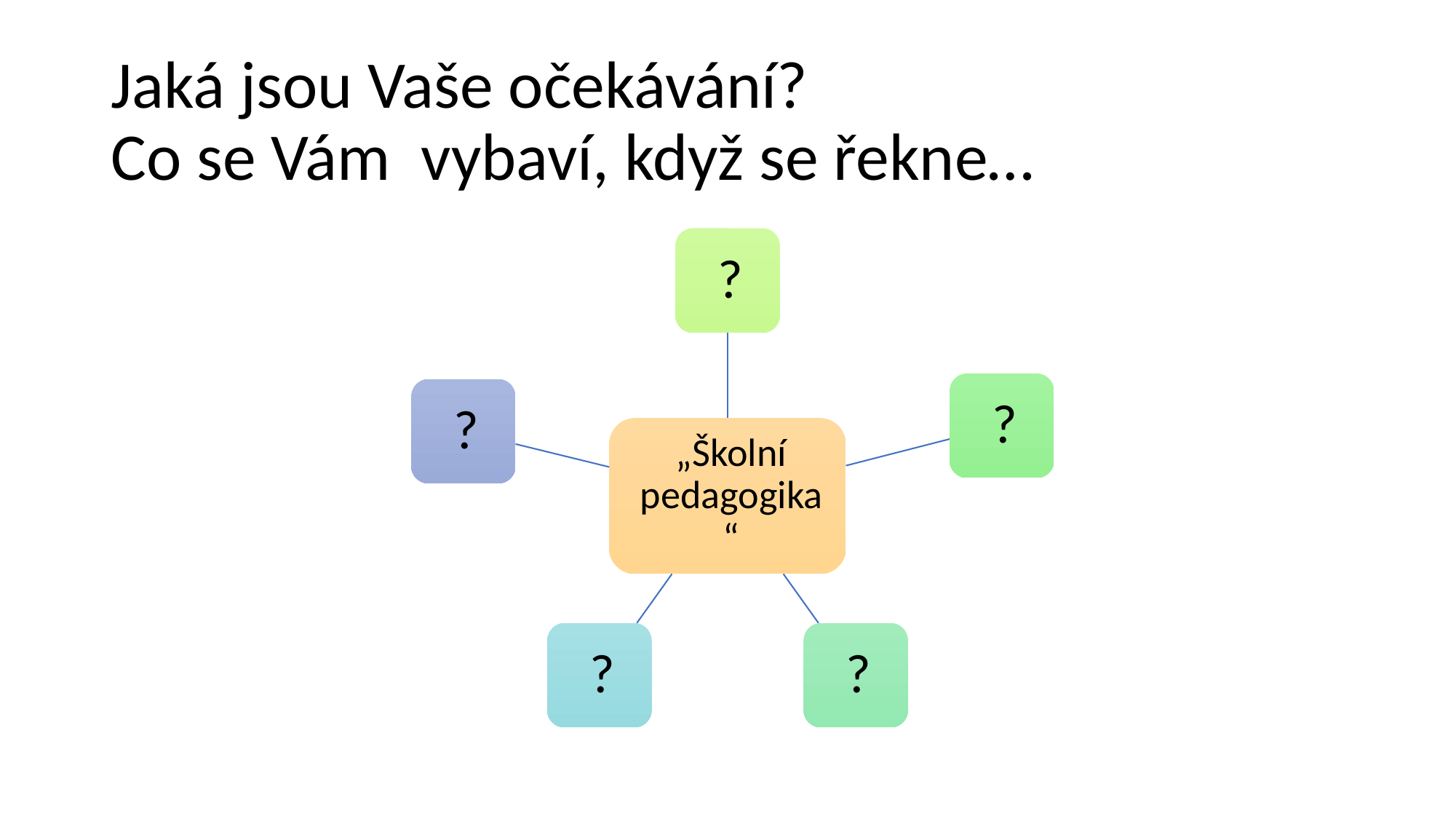

# Jaká jsou Vaše očekávání? Co se Vám  vybaví, když se řekne…
„Školní pedagogika“
?
?
?
?
?